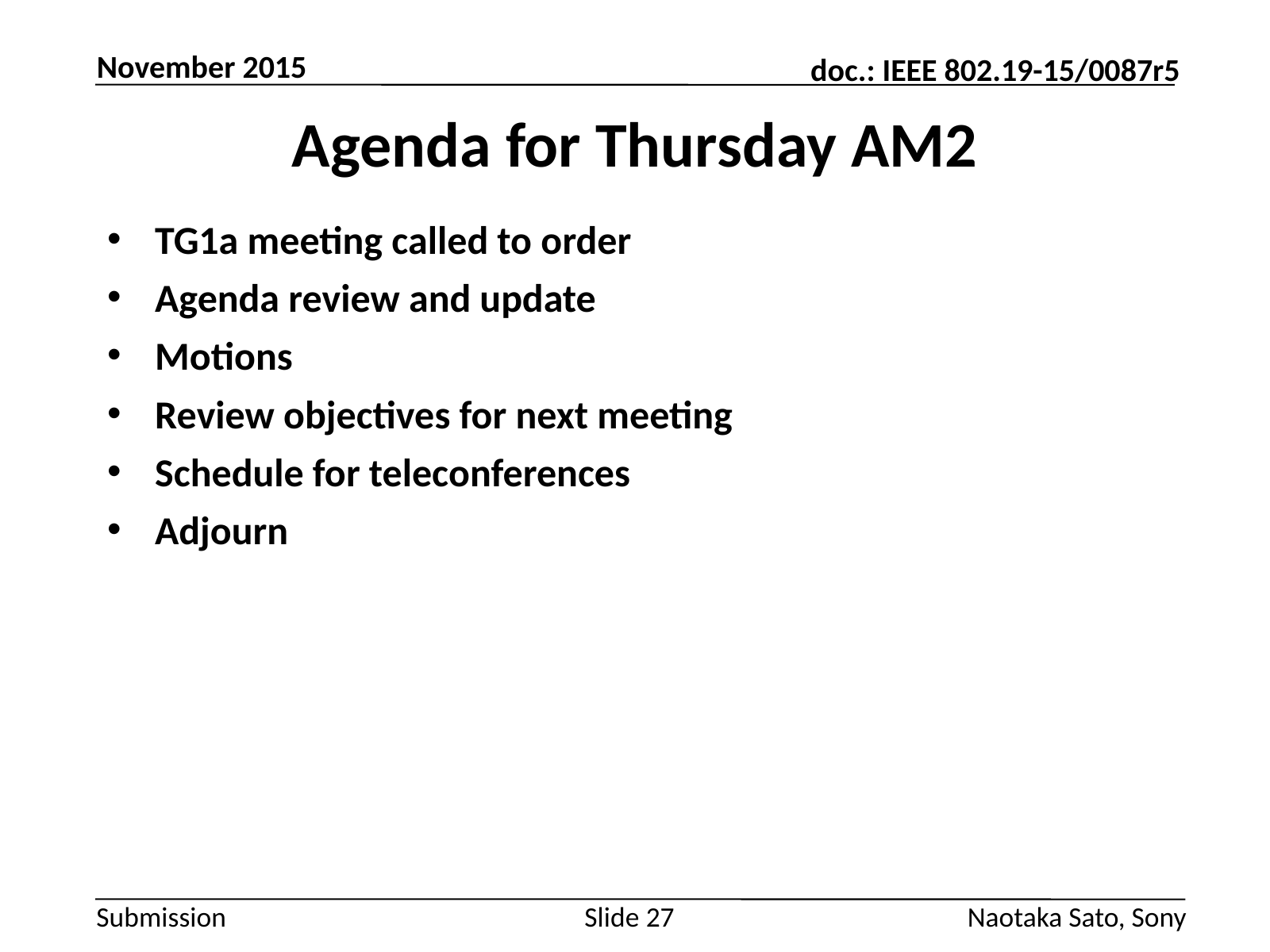

November 2015
# Agenda for Thursday AM2
TG1a meeting called to order
Agenda review and update
Motions
Review objectives for next meeting
Schedule for teleconferences
Adjourn
Slide 27
Naotaka Sato, Sony